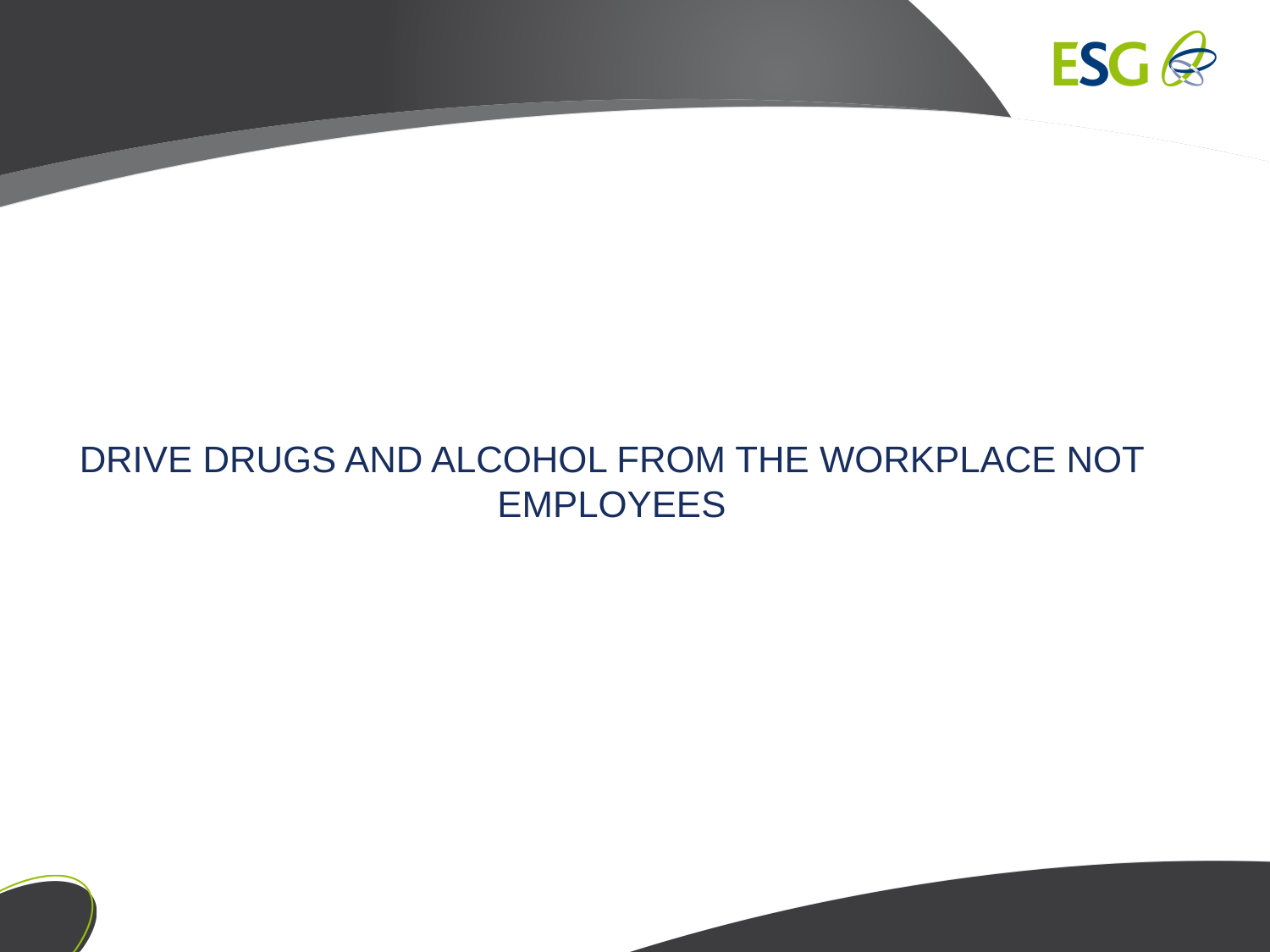

#

DRIVE DRUGS AND ALCOHOL FROM THE WORKPLACE NOT EMPLOYEES